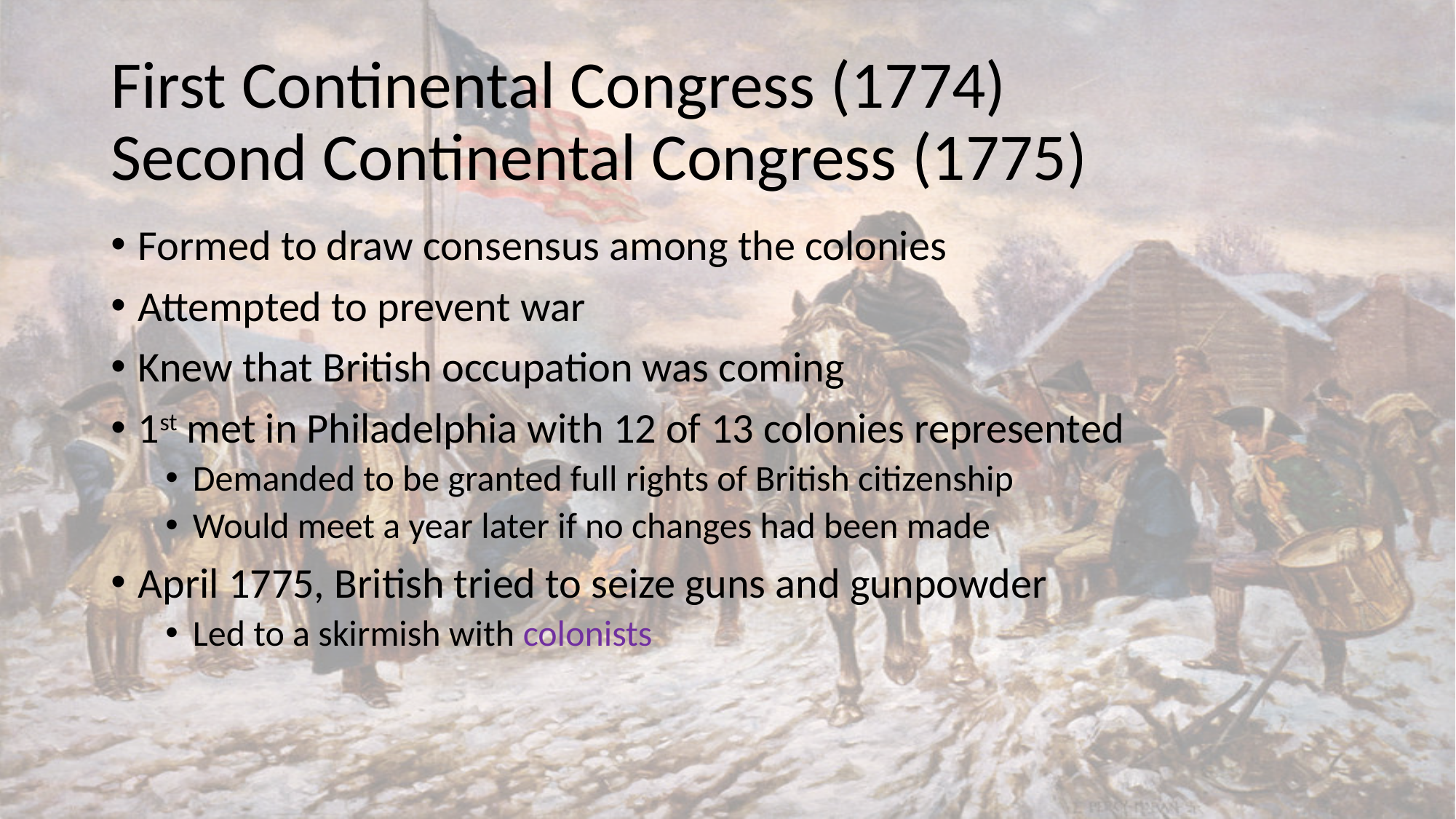

# First Continental Congress (1774) Second Continental Congress (1775)
Formed to draw consensus among the colonies
Attempted to prevent war
Knew that British occupation was coming
1st met in Philadelphia with 12 of 13 colonies represented
Demanded to be granted full rights of British citizenship
Would meet a year later if no changes had been made
April 1775, British tried to seize guns and gunpowder
Led to a skirmish with colonists